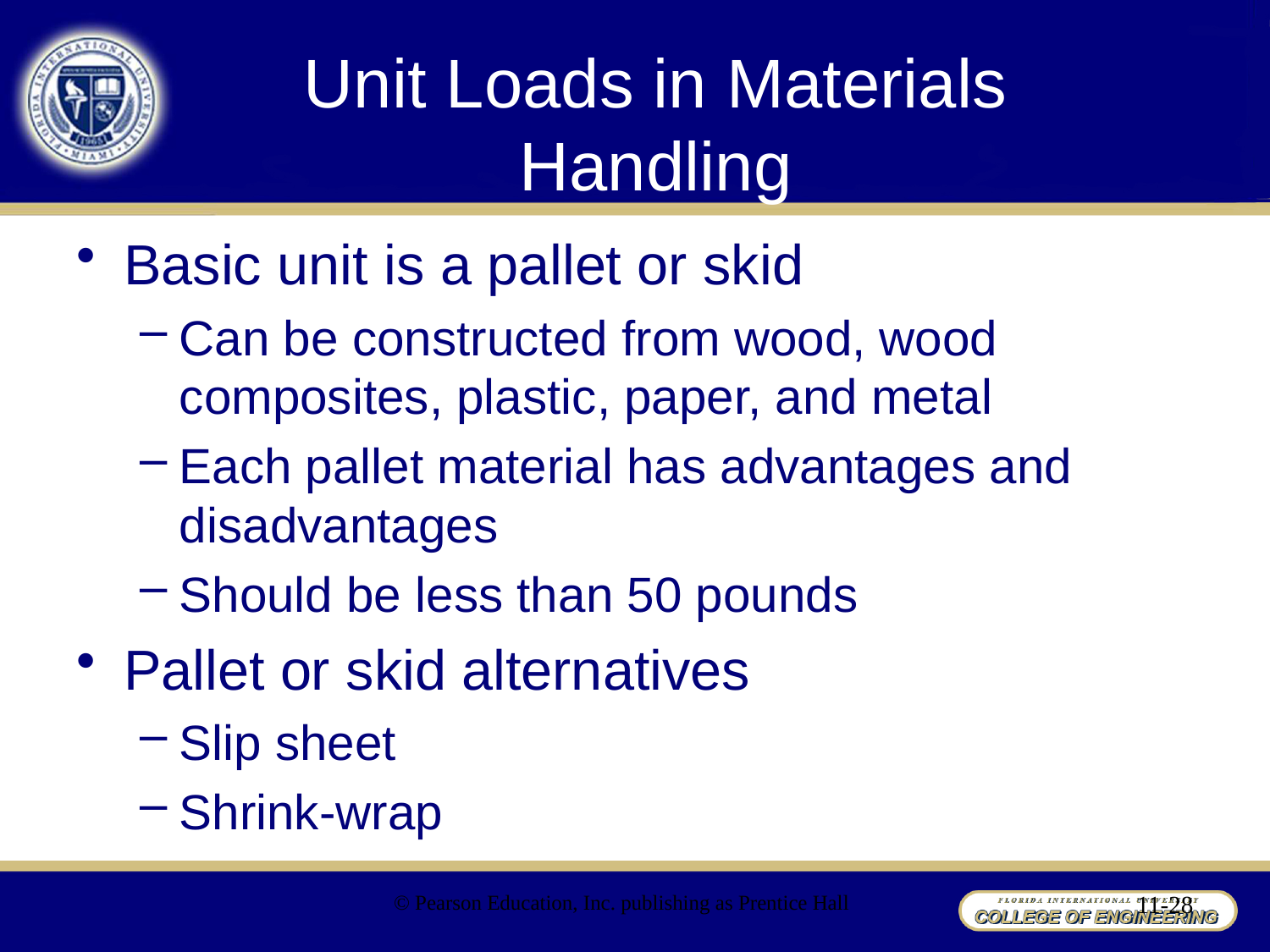

# Unit Loads in Materials Handling
Basic unit is a pallet or skid
Can be constructed from wood, wood composites, plastic, paper, and metal
Each pallet material has advantages and disadvantages
Should be less than 50 pounds
Pallet or skid alternatives
Slip sheet
Shrink-wrap
© Pearson Education, Inc. publishing as Prentice Hall
11-28